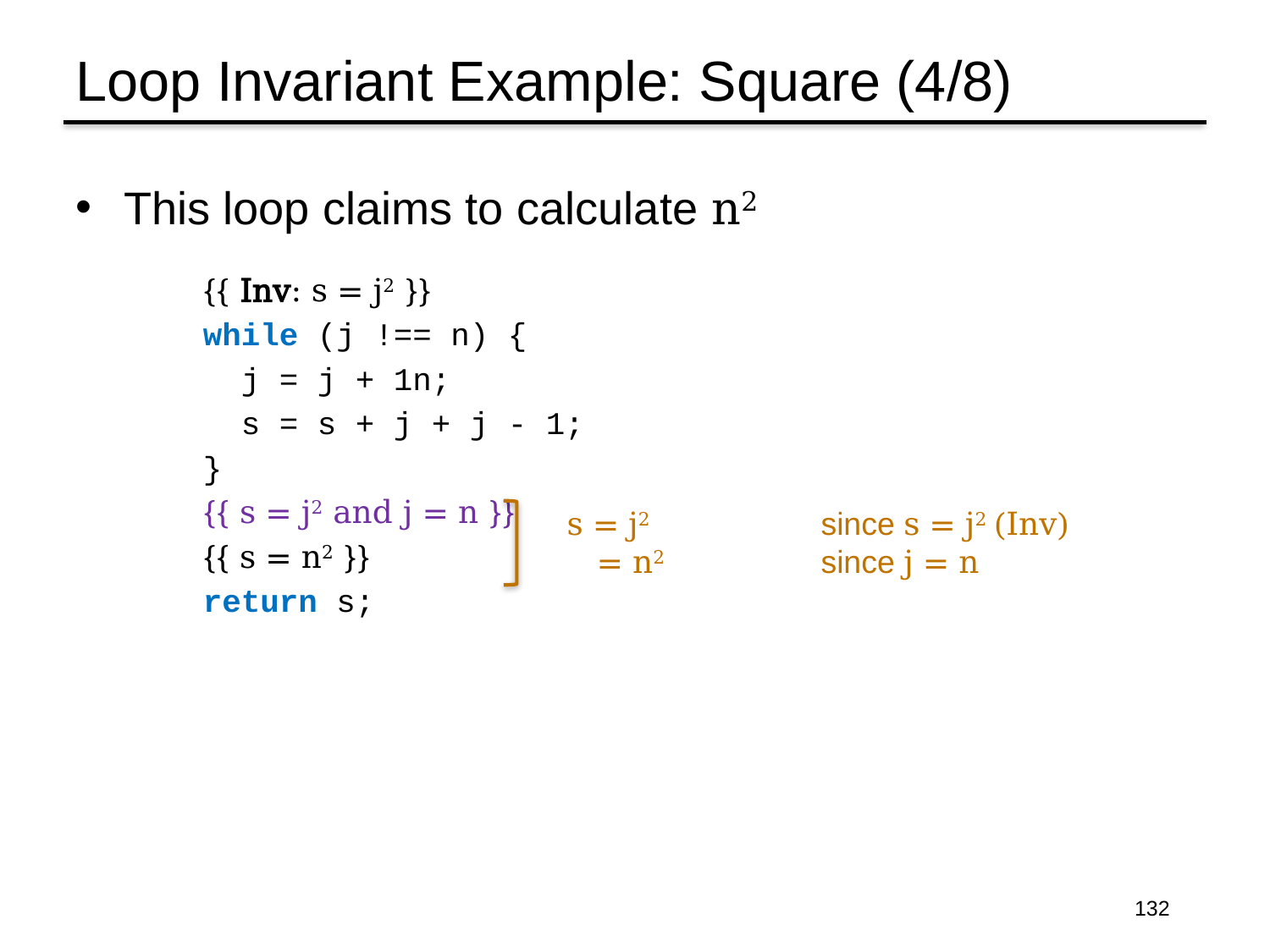

# Loop Invariant Example: Square (4/8)
This loop claims to calculate n2

{{ Inv: s = j2 }}
while (j !== n) {
  j = j + 1n;
  s = s + j + j - 1;
}
{{ s = j2 and j = n }}
{{ s = n2 }}
return s;
s = j2		since s = j2 (Inv)
   = n2		since j = n

132